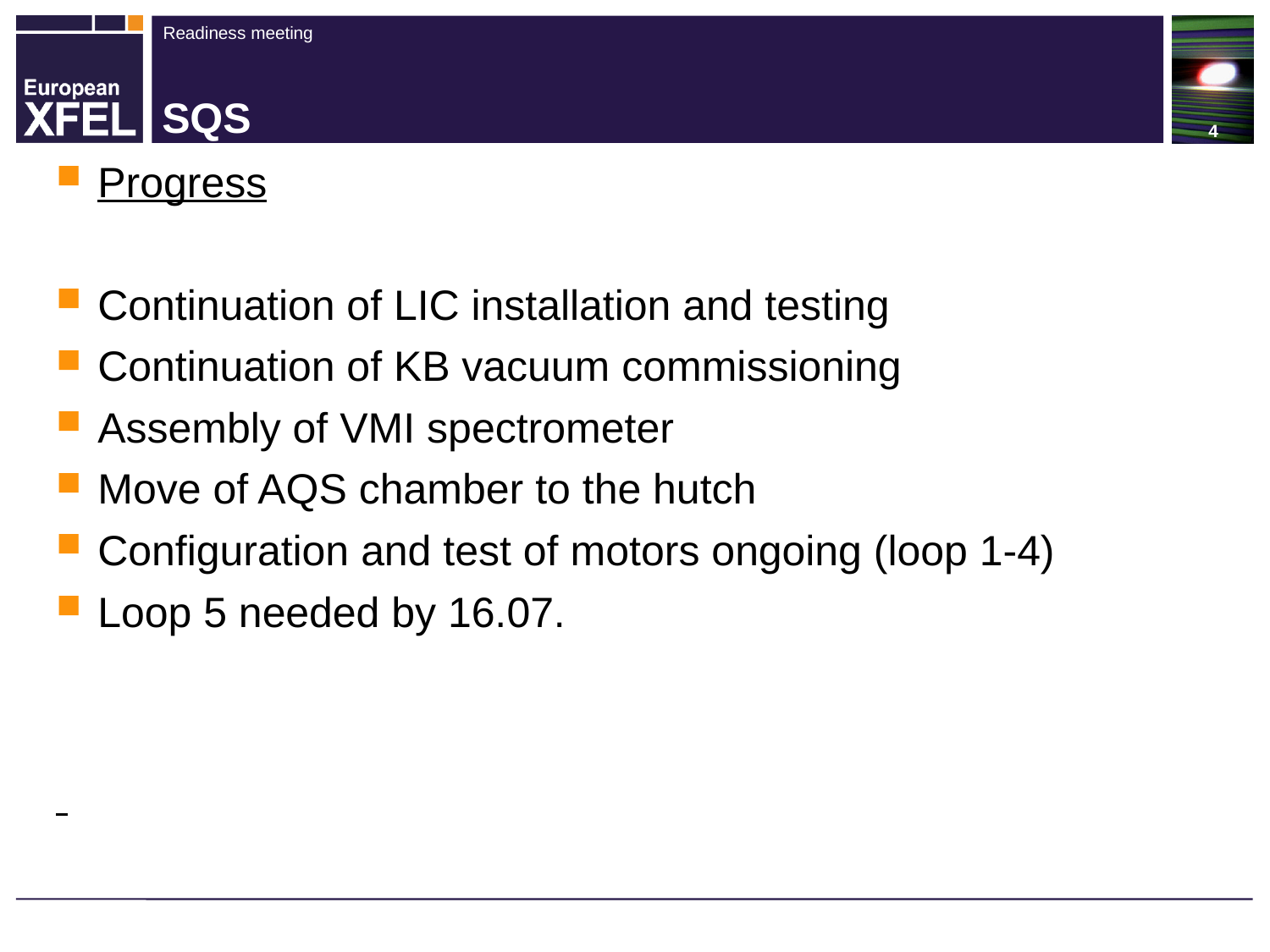

# SQS
Progress

Continuation of LIC installation and testing
Continuation of KB vacuum commissioning
Assembly of VMI spectrometer
Move of AQS chamber to the hutch
Configuration and test of motors ongoing (loop 1-4)
Loop 5 needed by 16.07.